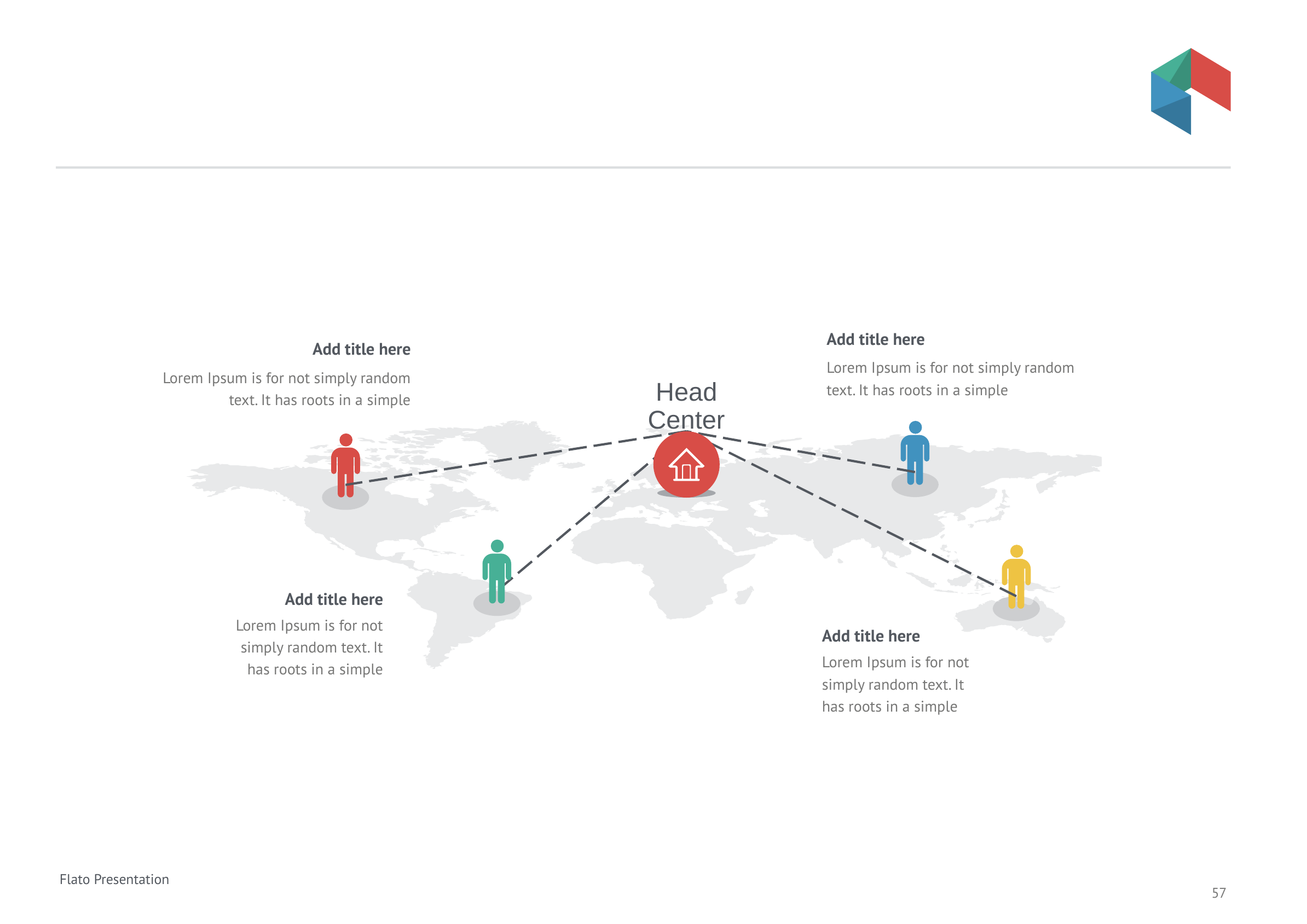

#

Add title here
Add title here
Lorem Ipsum is for not simply random text. It has roots in a simple
Lorem Ipsum is for not simply random text. It has roots in a simple
Head Center

Add title here

Lorem Ipsum is for not simply random text. It has roots in a simple
Add title here
Lorem Ipsum is for not simply random text. It has roots in a simple
Flato Presentation
57